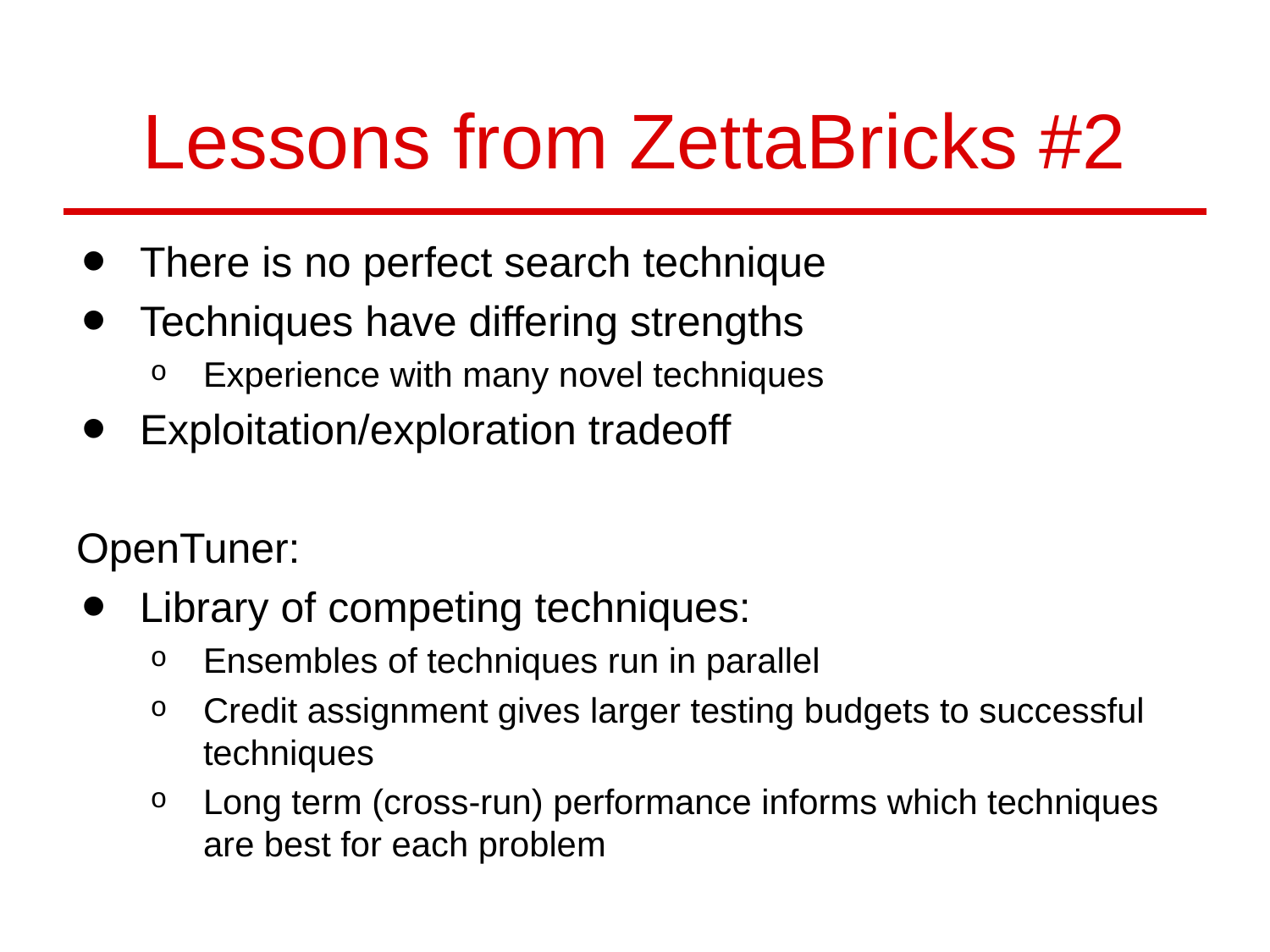

# Lessons from ZettaBricks #2
There is no perfect search technique
Techniques have differing strengths
Experience with many novel techniques
Exploitation/exploration tradeoff

OpenTuner:
Library of competing techniques:
Ensembles of techniques run in parallel
Credit assignment gives larger testing budgets to successful techniques
Long term (cross-run) performance informs which techniques are best for each problem